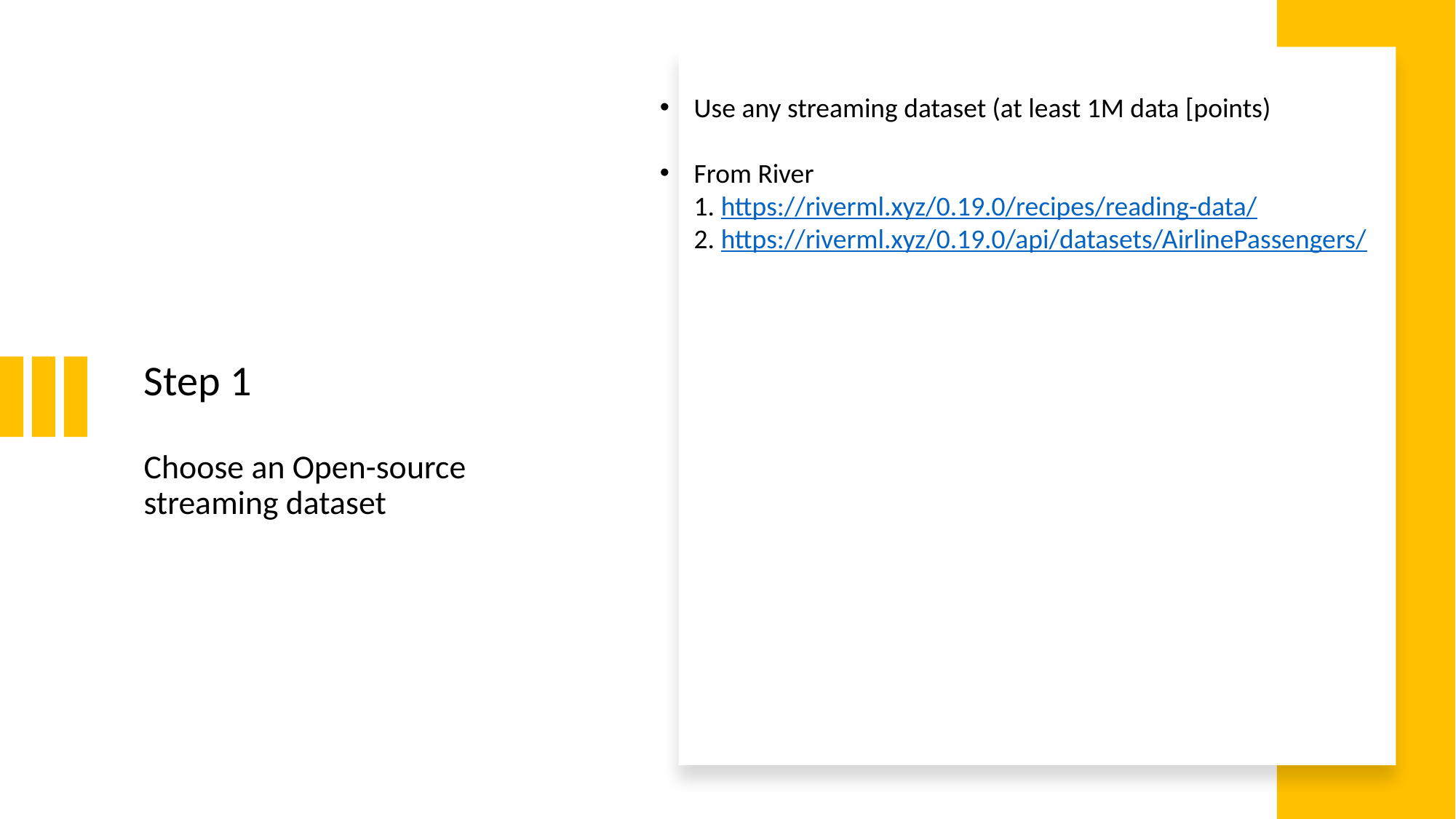

Use any streaming dataset (at least 1M data [points)

From River
1. https://riverml.xyz/0.19.0/recipes/reading-data/
2. https://riverml.xyz/0.19.0/api/datasets/AirlinePassengers/

Step 1
Choose an Open-source streaming dataset